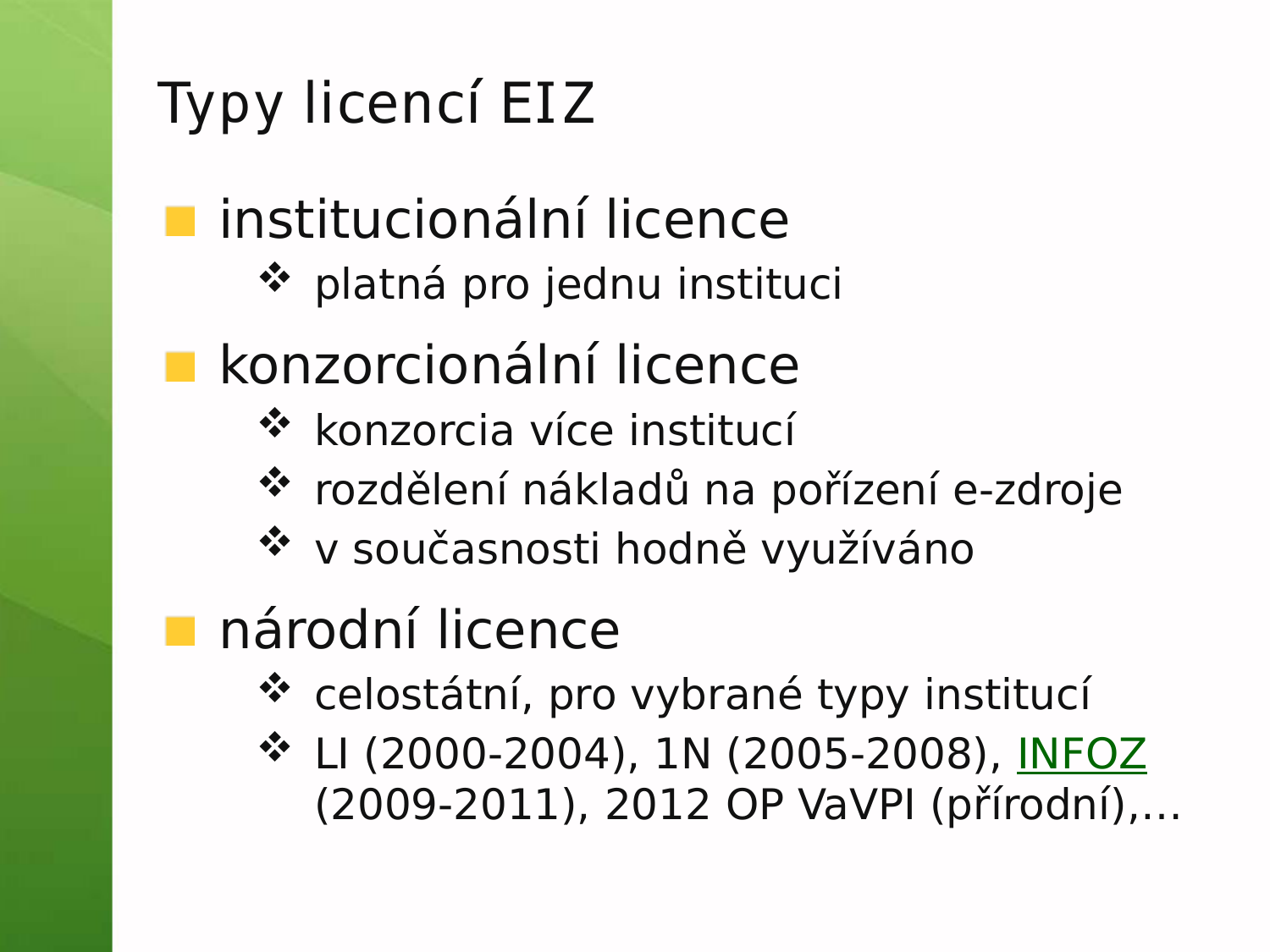

# Typy licencí EIZ
institucionální licence
platná pro jednu instituci
konzorcionální licence
konzorcia více institucí
rozdělení nákladů na pořízení e-zdroje
v současnosti hodně využíváno
národní licence
celostátní, pro vybrané typy institucí
LI (2000-2004), 1N (2005-2008), INFOZ (2009-2011), 2012 OP VaVPI (přírodní),…